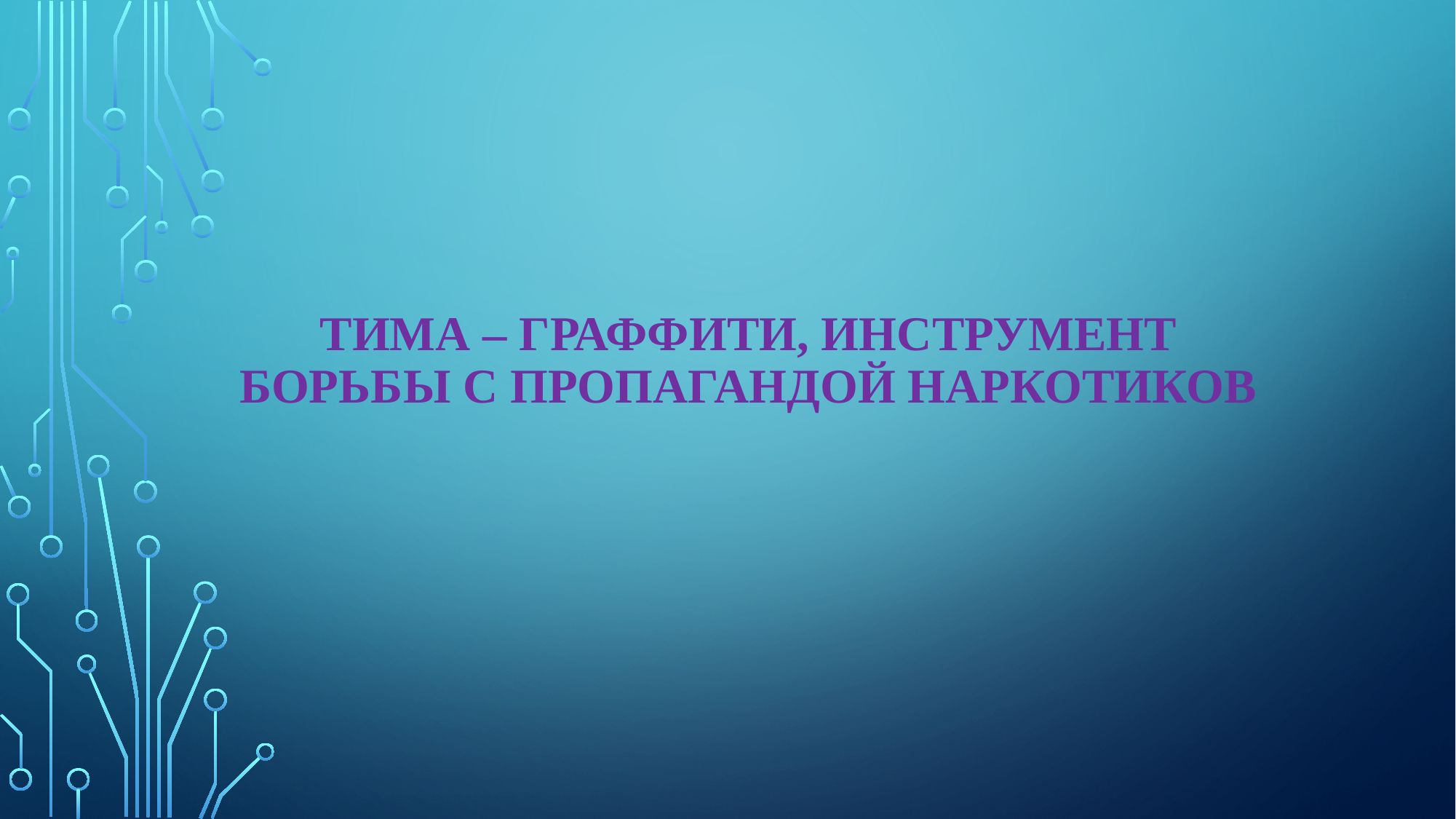

# ТИМА – граффити, инструмент борьбы с пропагандой наркотиков